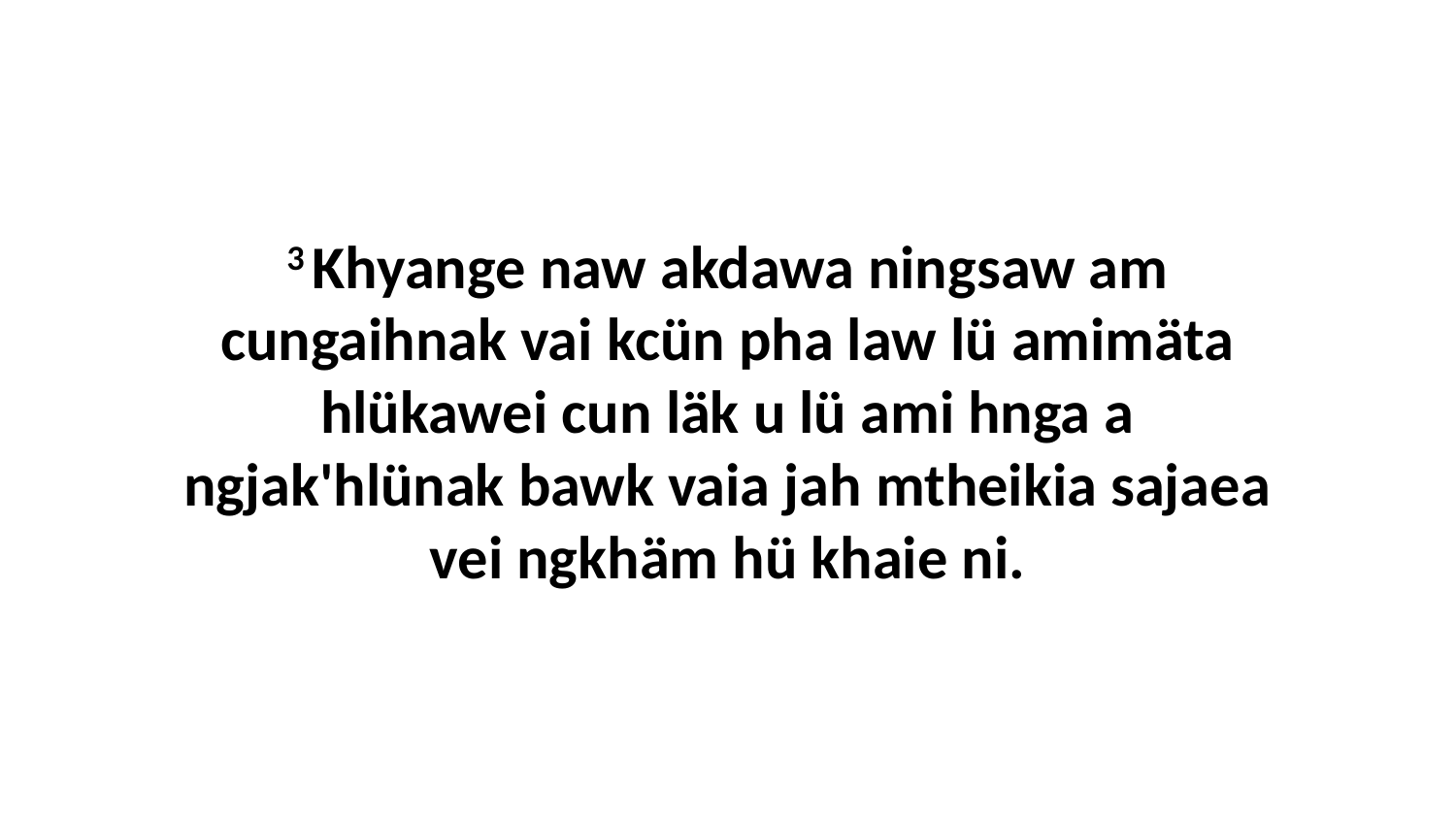

3 Khyange naw akdawa ningsaw am cungaihnak vai kcün pha law lü amimäta hlükawei cun läk u lü ami hnga a ngjak'hlünak bawk vaia jah mtheikia sajaea vei ngkhäm hü khaie ni.